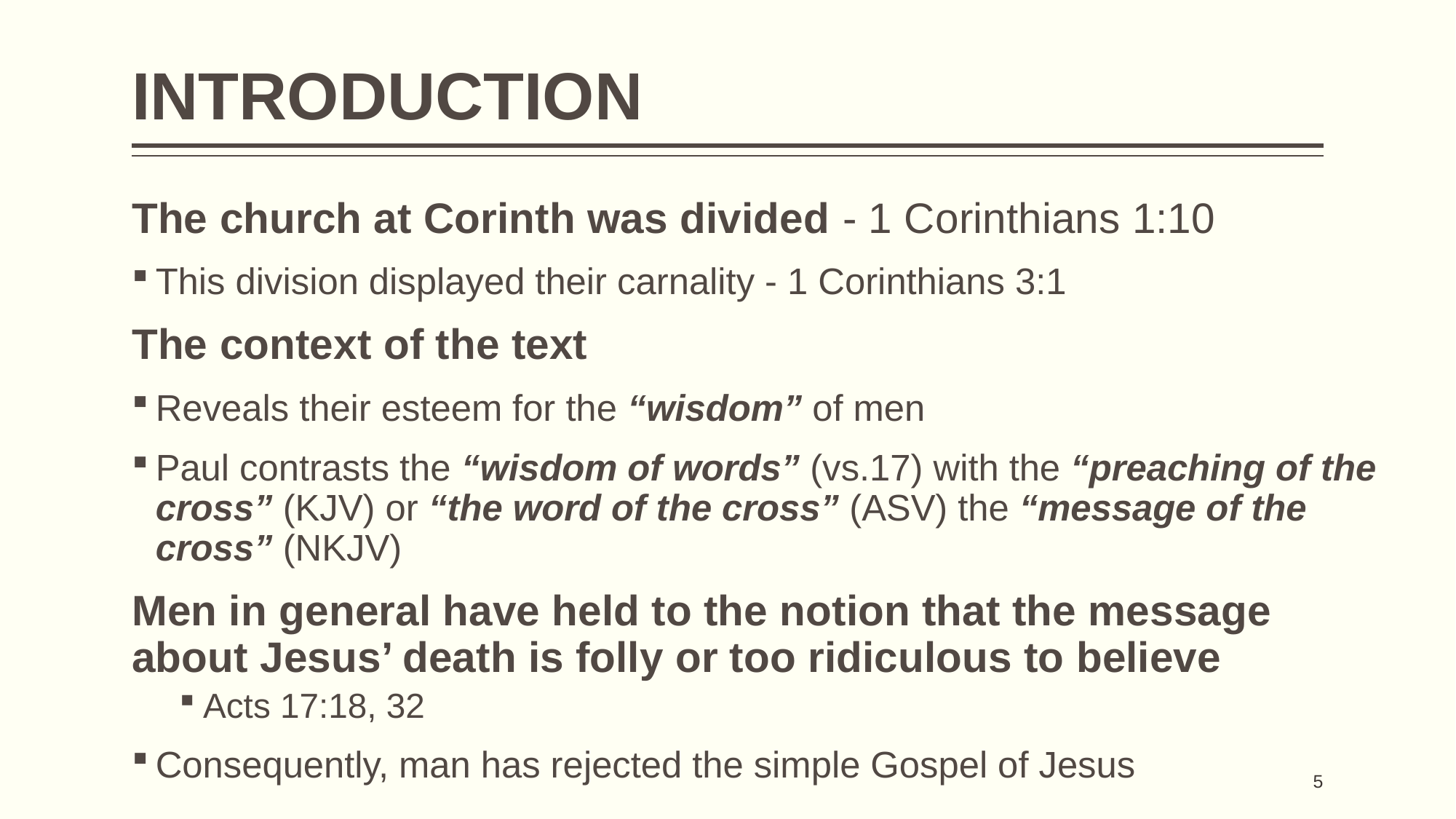

# INTRODUCTION
The church at Corinth was divided - 1 Corinthians 1:10
This division displayed their carnality - 1 Corinthians 3:1
The context of the text
Reveals their esteem for the “wisdom” of men
Paul contrasts the “wisdom of words” (vs.17) with the “preaching of the cross” (KJV) or “the word of the cross” (ASV) the “message of the cross” (NKJV)
Men in general have held to the notion that the message about Jesus’ death is folly or too ridiculous to believe
Acts 17:18, 32
Consequently, man has rejected the simple Gospel of Jesus

5